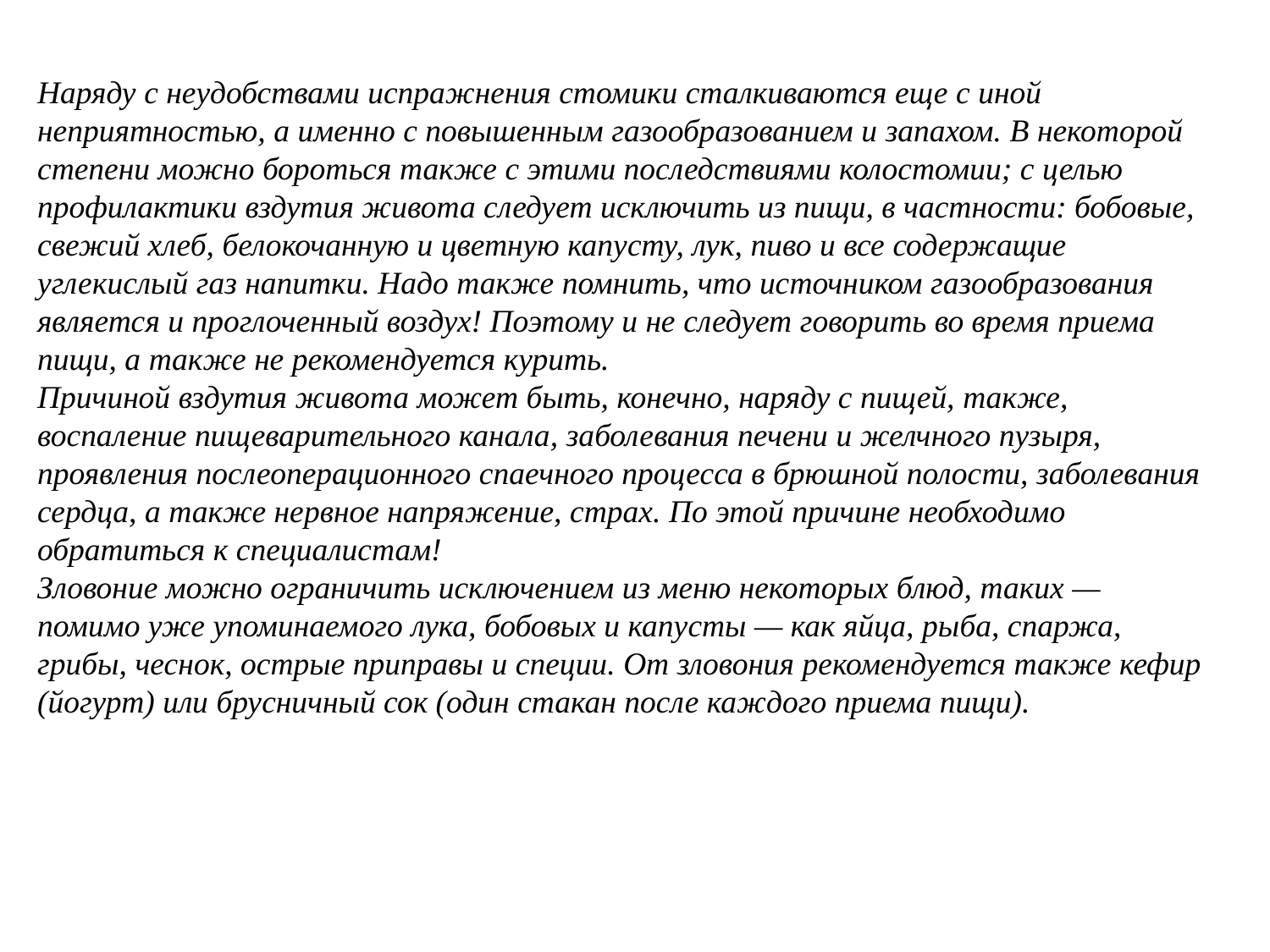

Наряду с неудобствами испражнения стомики сталкиваются еще с иной неприятностью, а именно с повышенным газообразованием и запахом. В некоторой степени можно бороться также с этими последствиями колостомии; с целью профилактики вздутия живота следует исключить из пищи, в частности: бобовые, свежий хлеб, белокочанную и цветную капусту, лук, пиво и все содержащие углекислый газ напитки. Надо также помнить, что источником газообразования является и проглоченный воздух! Поэтому и не следует говорить во время приема пищи, а также не рекомендуется курить.
Причиной вздутия живота может быть, конечно, наряду с пищей, также, воспаление пищеварительного канала, заболевания печени и желчного пузыря, проявления послеоперационного спаечного процесса в брюшной полости, заболевания сердца, а также нервное напряжение, страх. По этой причине необходимо обратиться к специалистам!
Зловоние можно ограничить исключением из меню некоторых блюд, таких — помимо уже упоминаемого лука, бобовых и капусты — как яйца, рыба, спаржа, грибы, чеснок, острые приправы и специи. От зловония рекомендуется также кефир (йогурт) или брусничный сок (один стакан после каждого приема пищи).